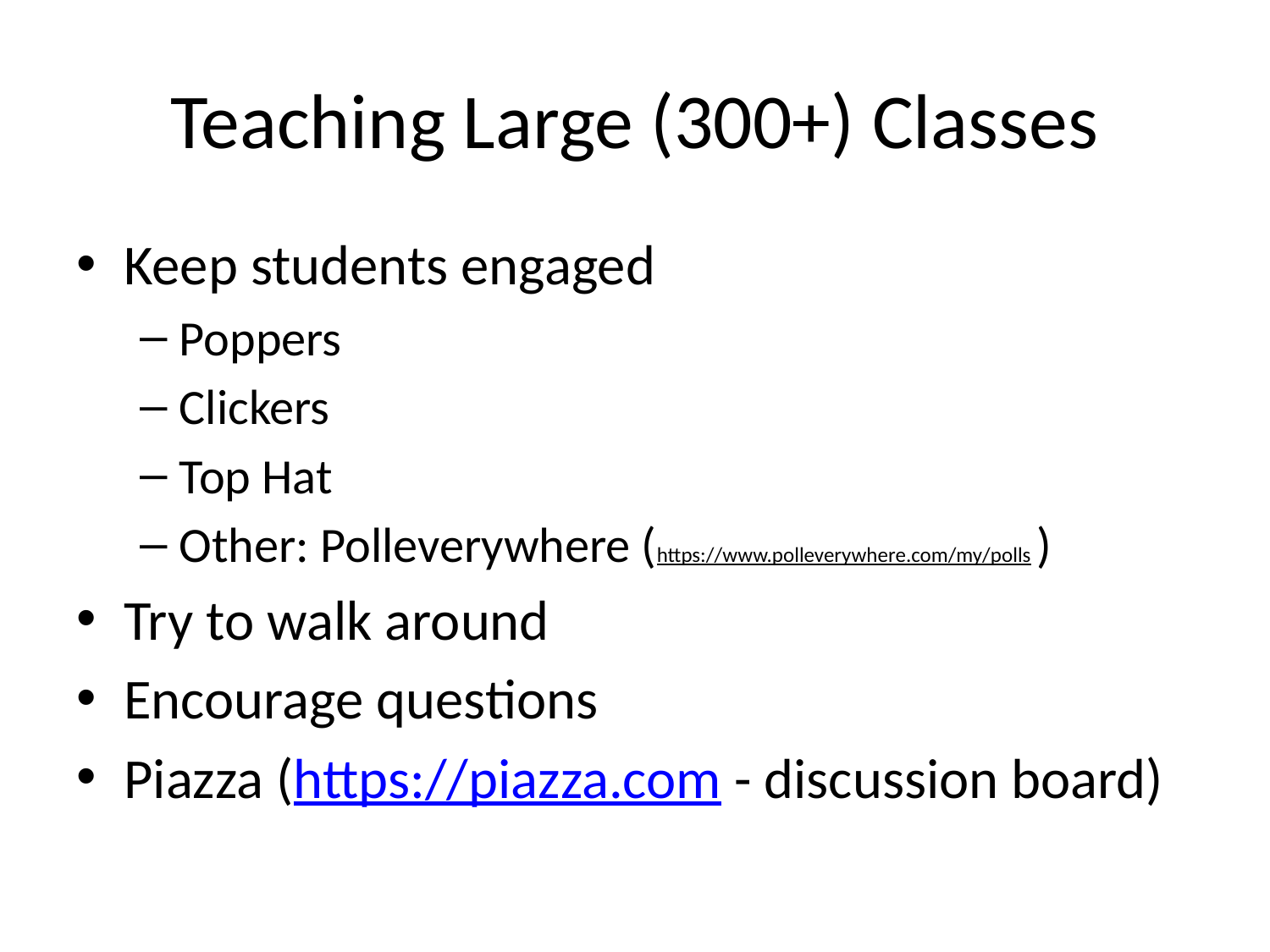

# Teaching Large (300+) Classes
Keep students engaged
Poppers
Clickers
Top Hat
Other: Polleverywhere (https://www.polleverywhere.com/my/polls )
Try to walk around
Encourage questions
Piazza (https://piazza.com - discussion board)